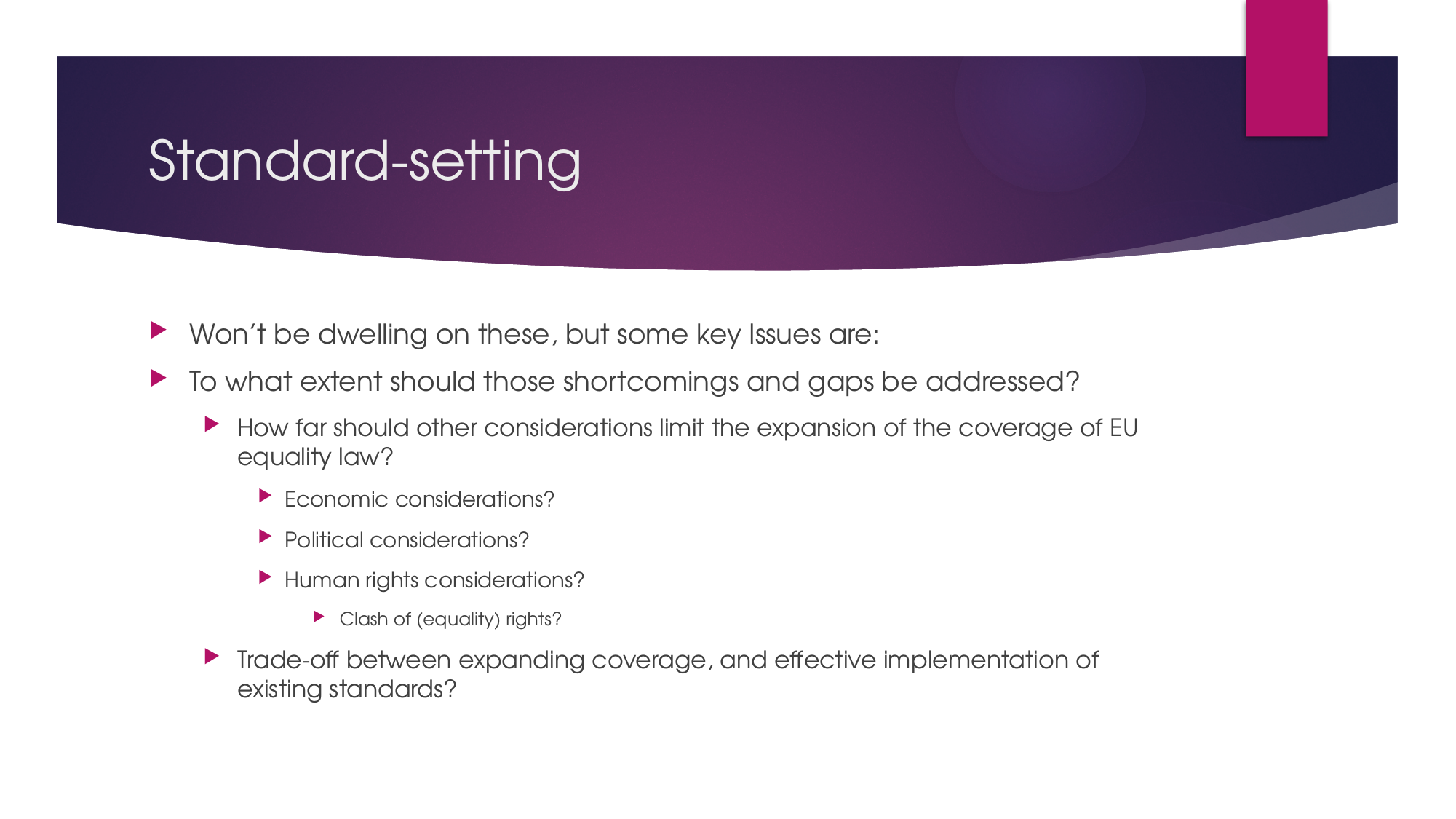

# Standard-setting
Won’t be dwelling on these, but some key Issues are:
To what extent should those shortcomings and gaps be addressed?
How far should other considerations limit the expansion of the coverage of EU equality law?
Economic considerations?
Political considerations?
Human rights considerations?
Clash of (equality) rights?
Trade-off between expanding coverage, and effective implementation of existing standards?